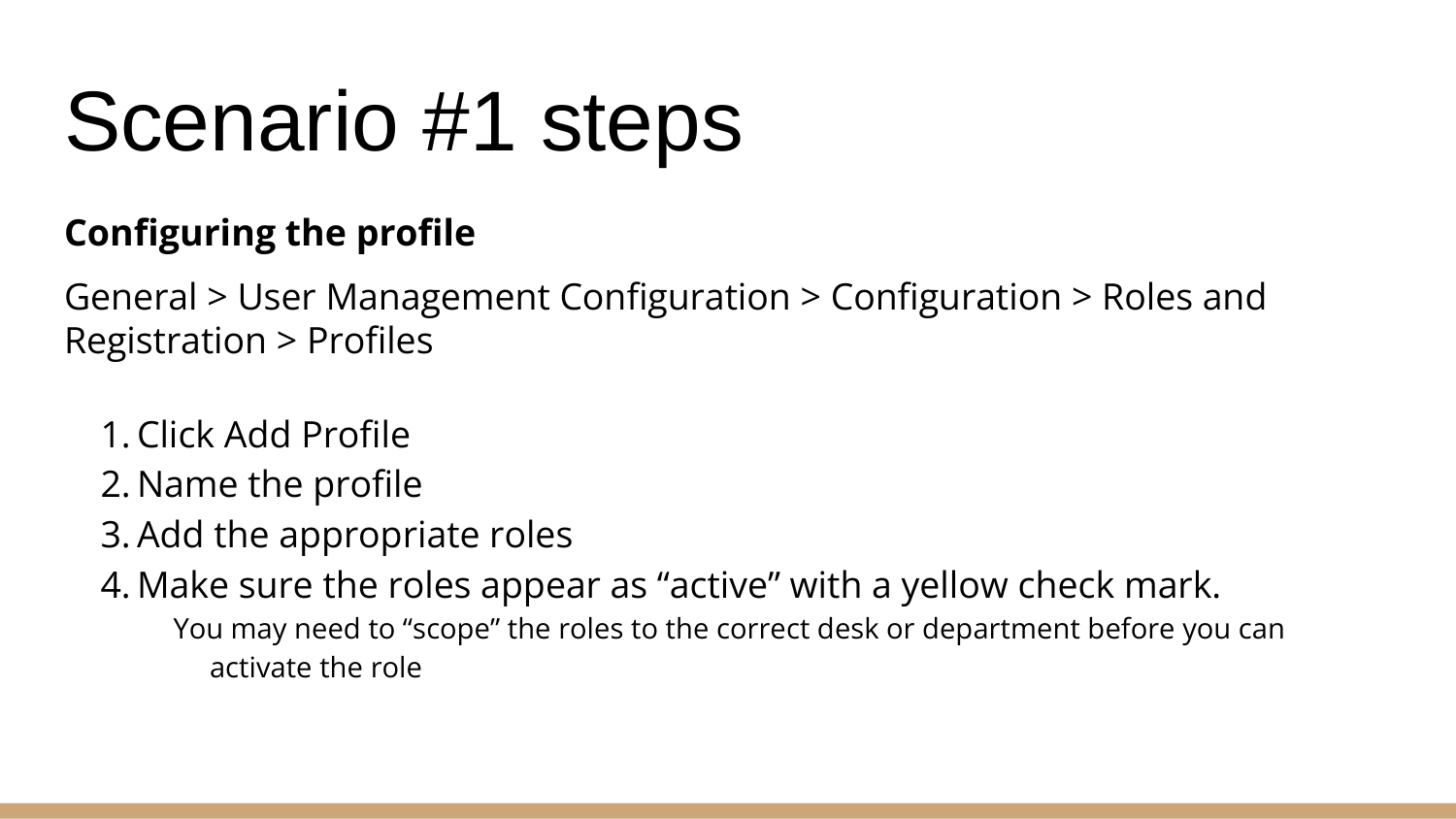

# Scenario #1 steps
Configuring the profile
General > User Management Configuration > Configuration > Roles and Registration > Profiles

Click Add Profile
Name the profile
Add the appropriate roles
Make sure the roles appear as “active” with a yellow check mark.
You may need to “scope” the roles to the correct desk or department before you can activate the role